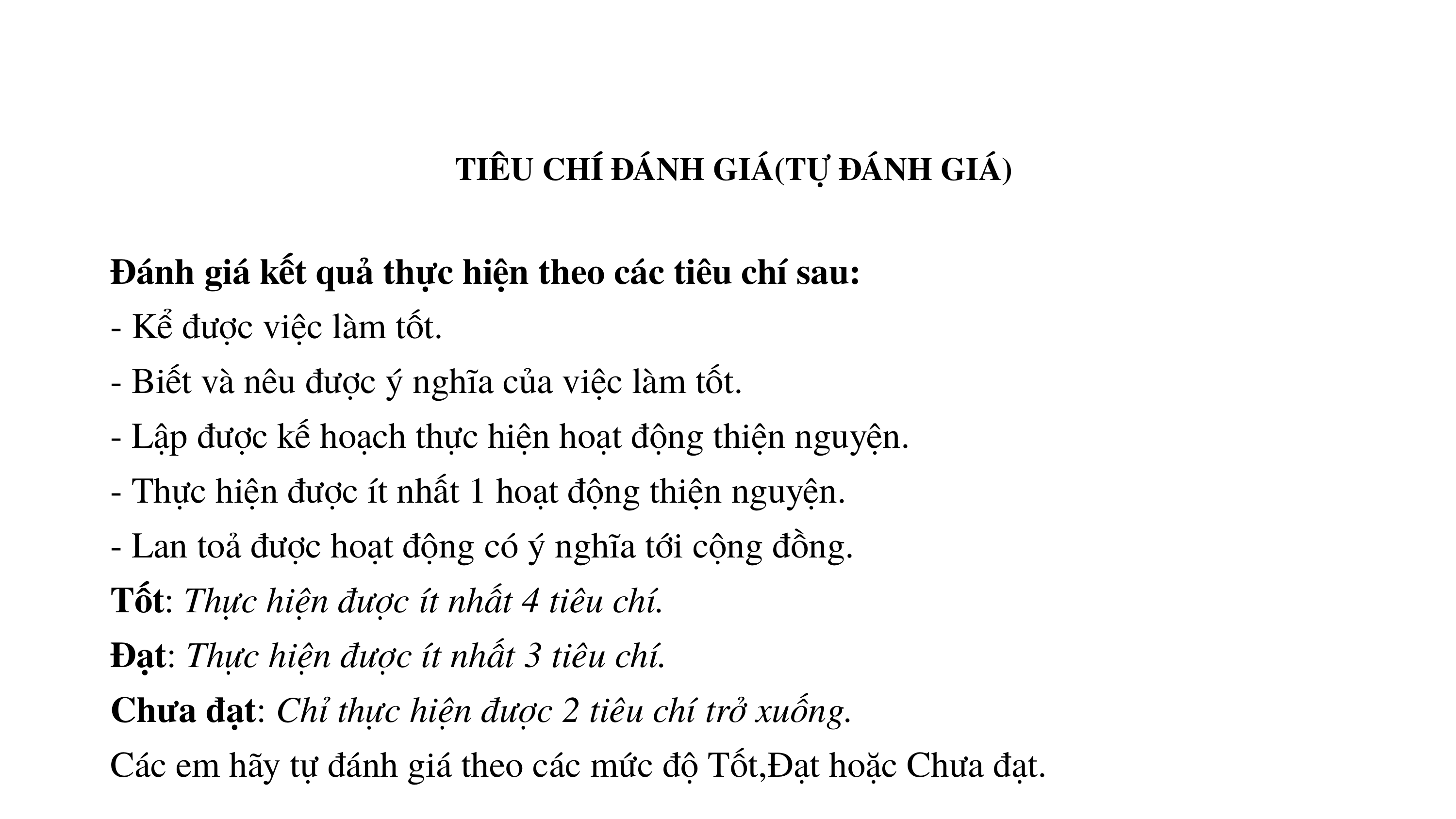

TIÊU CHÍ ĐÁNH GIÁ(TỰ ĐÁNH GIÁ)

Đánh giá kết quả thực hiện theo các tiêu chí sau:
- Kể được việc làm tốt.
- Biết và nêu được ý nghĩa của việc làm tốt.
- Lập được kế hoạch thực hiện hoạt động thiện nguyện.
- Thực hiện được ít nhất 1 hoạt động thiện nguyện.
- Lan toả được hoạt động có ý nghĩa tới cộng đồng.
Tốt: Thực hiện được ít nhất 4 tiêu chí.
Đạt: Thực hiện được ít nhất 3 tiêu chí.
Chưa đạt: Chỉ thực hiện được 2 tiêu chí trở xuống.
Các em hãy tự đánh giá theo các mức độ Tốt,Đạt hoặc Chưa đạt.